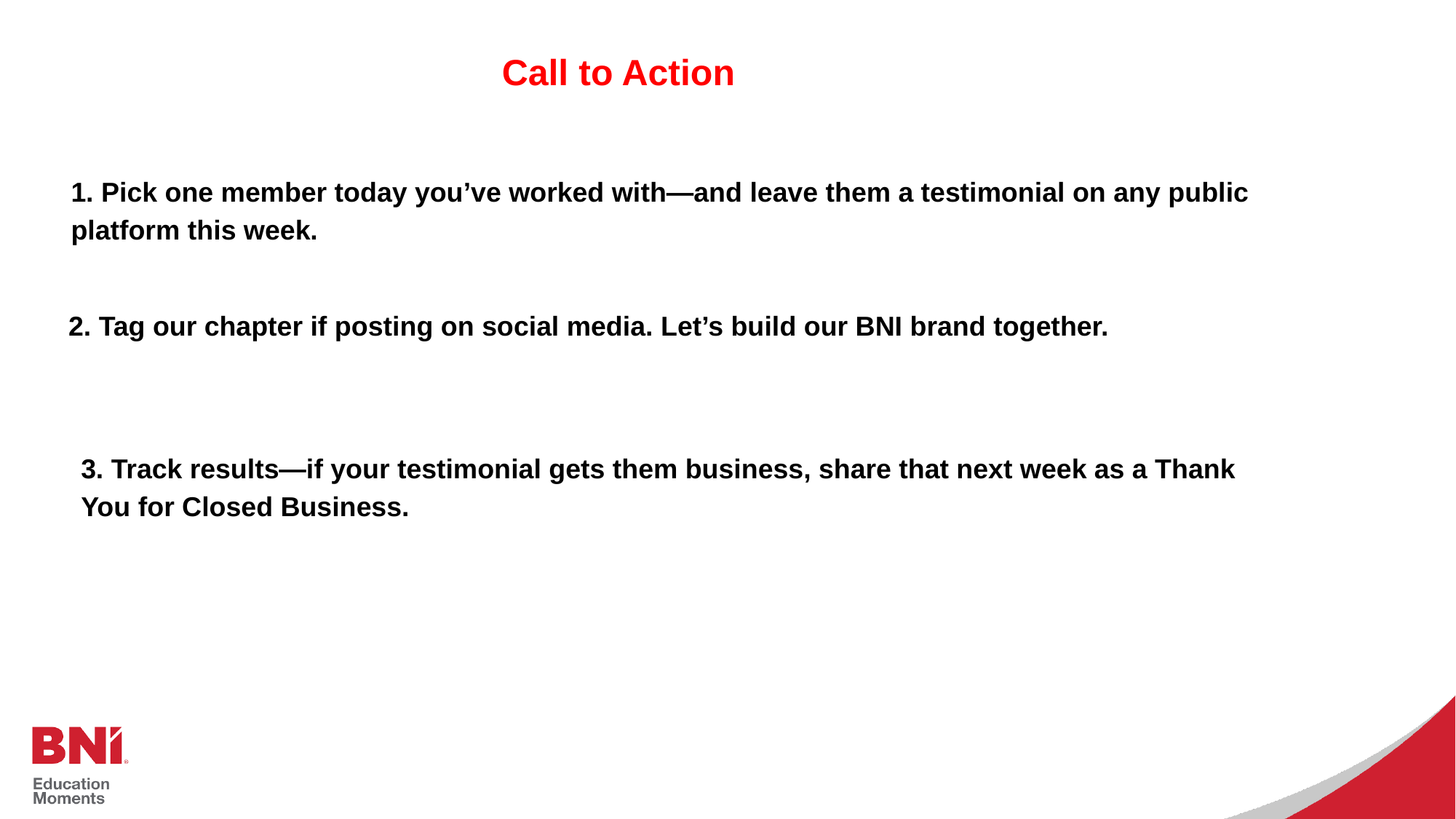

Call to Action

1. Pick one member today you’ve worked with—and leave them a testimonial on any public platform this week.

2. Tag our chapter if posting on social media. Let’s build our BNI brand together.
3. Track results—if your testimonial gets them business, share that next week as a Thank You for Closed Business.